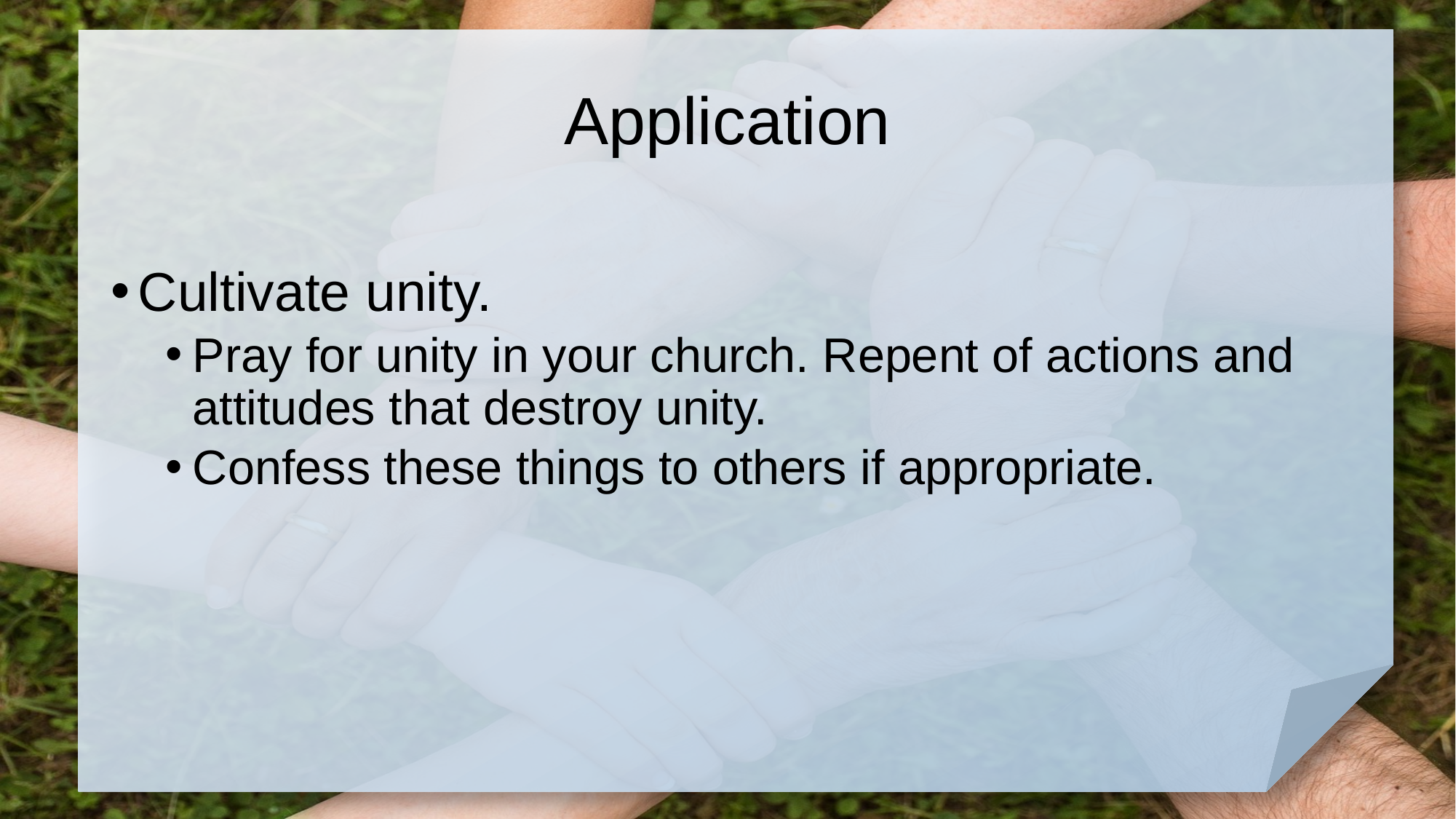

# Application
Cultivate unity.
Pray for unity in your church. Repent of actions and attitudes that destroy unity.
Confess these things to others if appropriate.